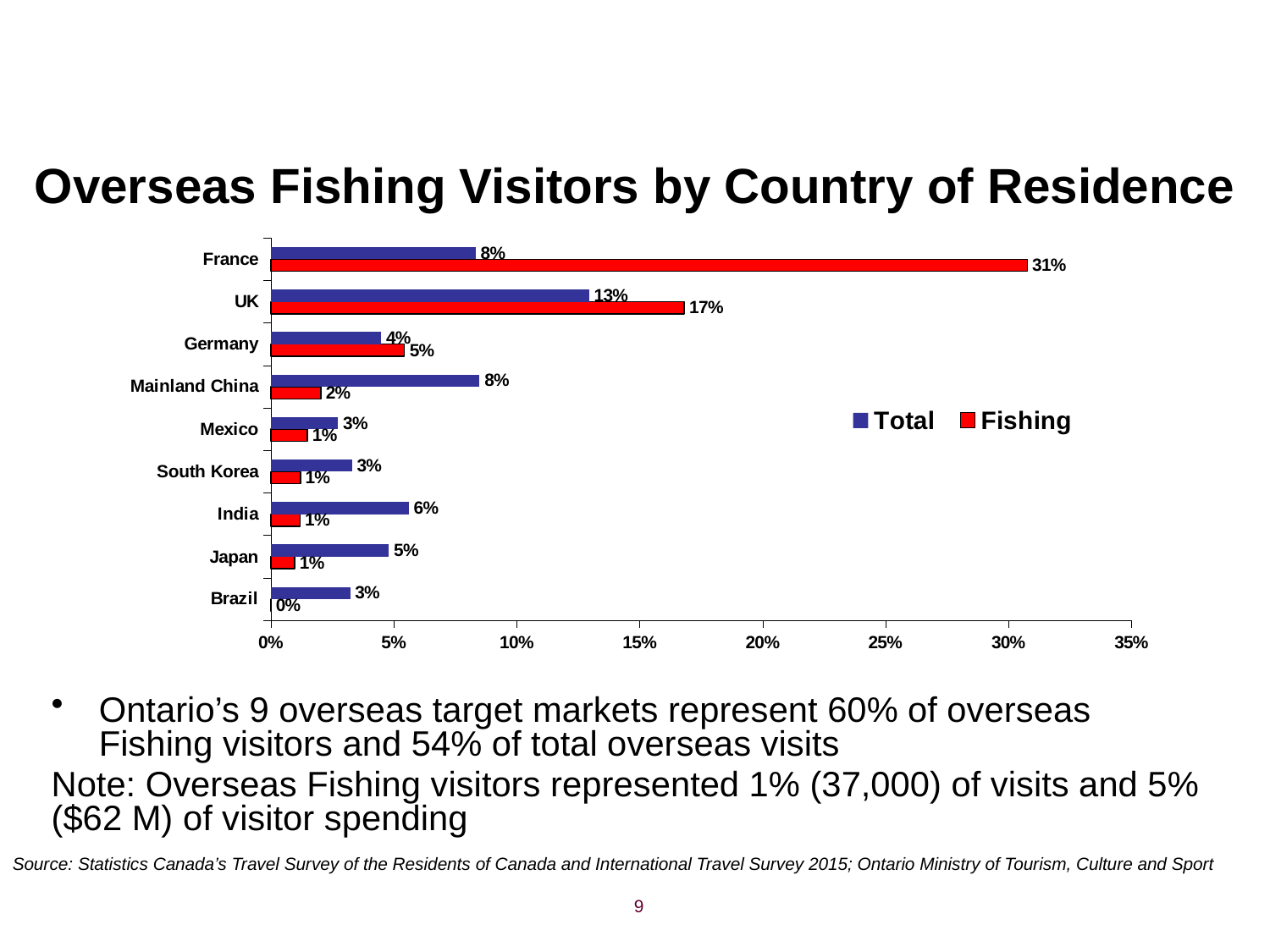

# Overseas Fishing Visitors by Country of Residence

### Chart

| Category | Fishing | Total |
|---|---|---|
| Brazil | 0.0 | 0.03220470830667133 |
| Japan | 0.009673211364374828 | 0.04795041725610802 |
| India | 0.011775629091323344 | 0.05609400880213332 |
| South Korea | 0.011980561134459092 | 0.03297339246930311 |
| Mexico | 0.014805796366822305 | 0.02733667826136817 |
| Mainland China | 0.020294813338684582 | 0.0848648493462305 |
| Germany | 0.05431632089071886 | 0.04478814143634181 |
| UK | 0.1681037208781001 | 0.12937153709141536 |
| France | 0.3075662173003675 | 0.08326513205749206 |
Ontario’s 9 overseas target markets represent 60% of overseas Fishing visitors and 54% of total overseas visits
Note: Overseas Fishing visitors represented 1% (37,000) of visits and 5% ($62 M) of visitor spending

Source: Statistics Canada’s Travel Survey of the Residents of Canada and International Travel Survey 2015; Ontario Ministry of Tourism, Culture and Sport
9